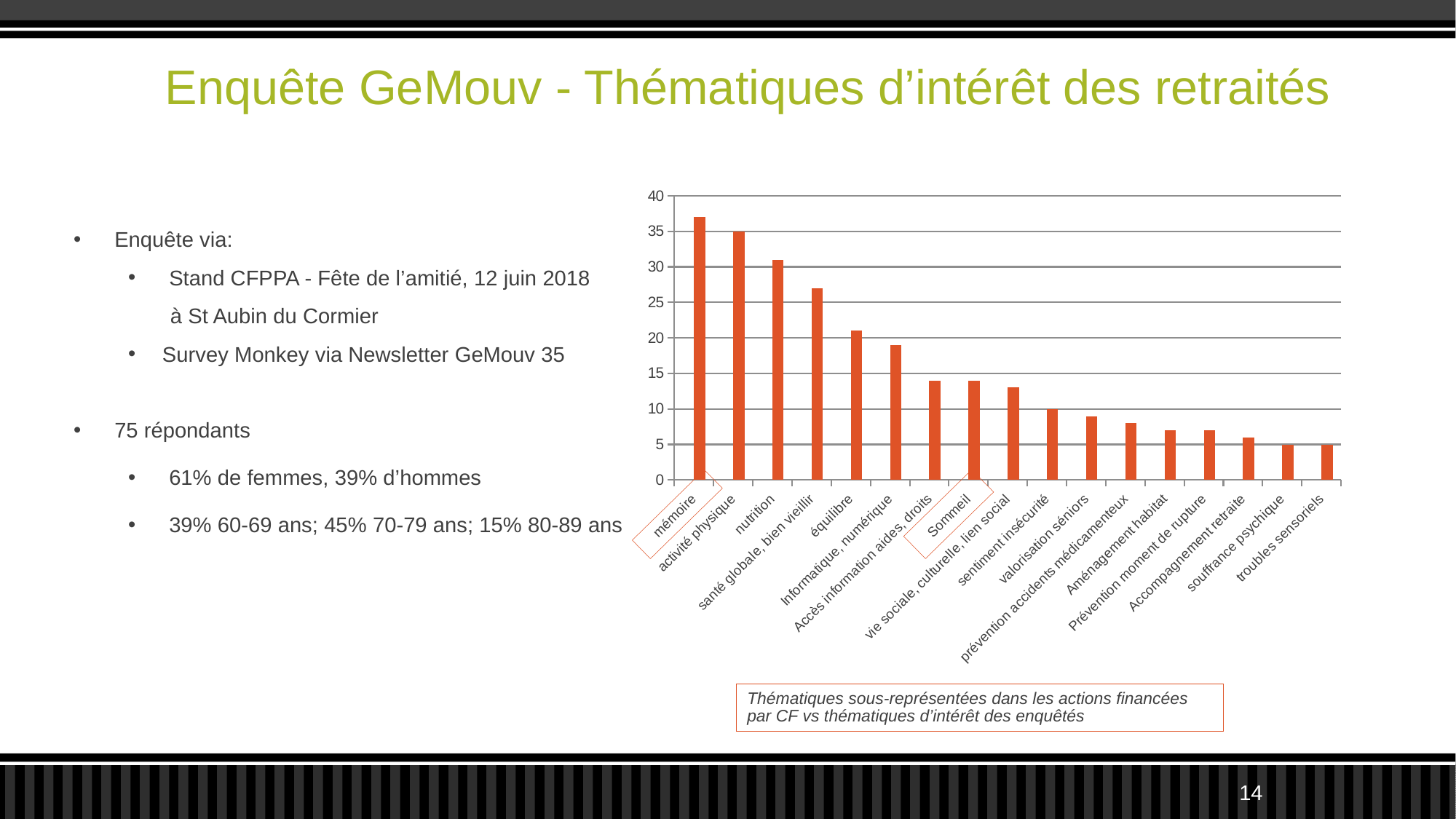

# Enquête GeMouv - Thématiques d’intérêt des retraités

### Chart

| Category |  |  |
|---|---|---|
| mémoire | None | 37.0 |
| activité physique | None | 35.0 |
| nutrition | None | 31.0 |
| santé globale, bien vieillir | None | 27.0 |
| équilibre | None | 21.0 |
| Informatique, numérique | None | 19.0 |
| Accès information aides, droits | None | 14.0 |
| Sommeil | None | 14.0 |
| vie sociale, culturelle, lien social | None | 13.0 |
| sentiment insécurité | None | 10.0 |
| valorisation séniors | None | 9.0 |
| prévention accidents médicamenteux | None | 8.0 |
| Aménagement habitat | None | 7.0 |
| Prévention moment de rupture | None | 7.0 |
| Accompagnement retraite | None | 6.0 |
| souffrance psychique | None | 5.0 |
| troubles sensoriels | None | 5.0 |
Enquête via:
Stand CFPPA - Fête de l’amitié, 12 juin 2018
       à St Aubin du Cormier
Survey Monkey via Newsletter GeMouv 35

75 répondants
61% de femmes, 39% d’hommes
39% 60-69 ans; 45% 70-79 ans; 15% 80-89 ans

Thématiques sous-représentées dans les actions financées par CF vs thématiques d’intérêt des enquêtés
14